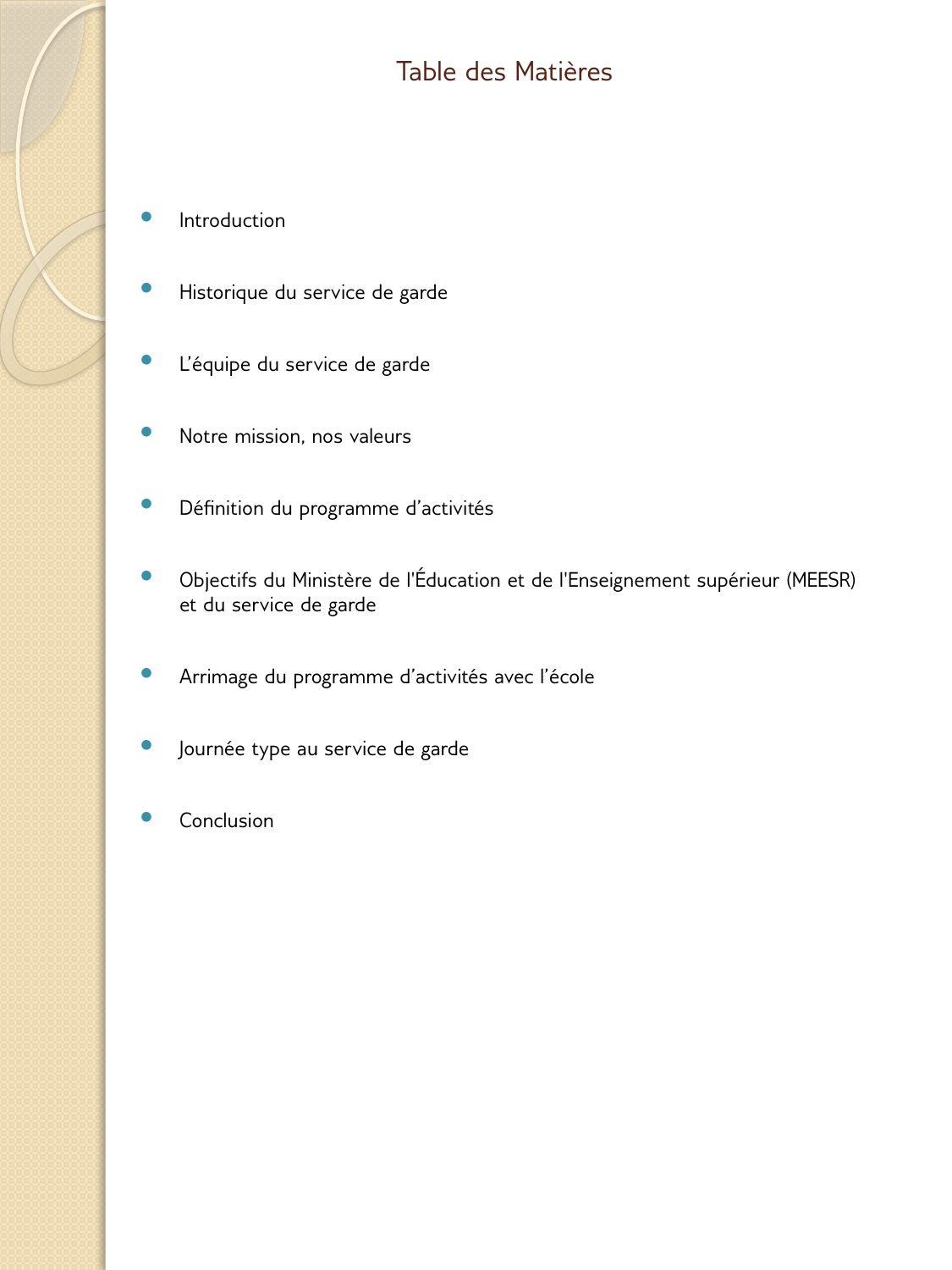

# Table des Matières
Introduction

Historique du service de garde

L’équipe du service de garde

Notre mission, nos valeurs

Définition du programme d’activités

Objectifs du Ministère de l'Éducation et de l'Enseignement supérieur (MEESR)  et du service de garde

Arrimage du programme d’activités avec l’école

Journée type au service de garde

Conclusion